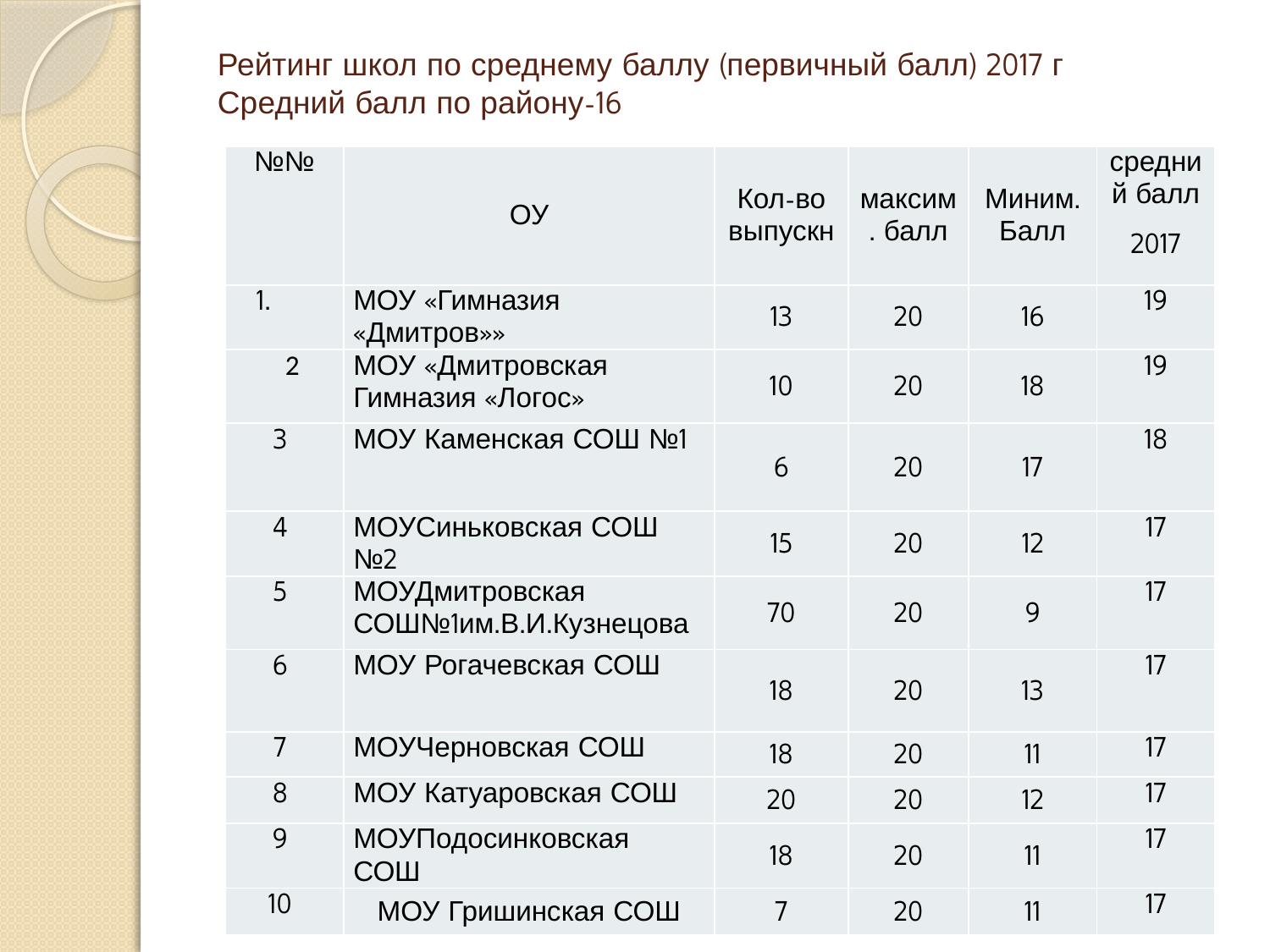

# Рейтинг школ по среднему баллу (первичный балл) 2017 г Средний балл по району-16
| №№ | ОУ | Кол-во выпускн | максим. балл | Миним. Балл | средний балл 2017 |
| --- | --- | --- | --- | --- | --- |
|  | МОУ «Гимназия «Дмитров»» | 13 | 20 | 16 | 19 |
| 2 | МОУ «Дмитровская Гимназия «Логос» | 10 | 20 | 18 | 19 |
| 3 | МОУ Каменская СОШ №1 | 6 | 20 | 17 | 18 |
| 4 | МОУСиньковская СОШ №2 | 15 | 20 | 12 | 17 |
| 5 | МОУДмитровская СОШ№1им.В.И.Кузнецова | 70 | 20 | 9 | 17 |
| 6 | МОУ Рогачевская СОШ | 18 | 20 | 13 | 17 |
| 7 | МОУЧерновская СОШ | 18 | 20 | 11 | 17 |
| 8 | МОУ Катуаровская СОШ | 20 | 20 | 12 | 17 |
| 9 | МОУПодосинковская СОШ | 18 | 20 | 11 | 17 |
| 10 | МОУ Гришинская СОШ | 7 | 20 | 11 | 17 |